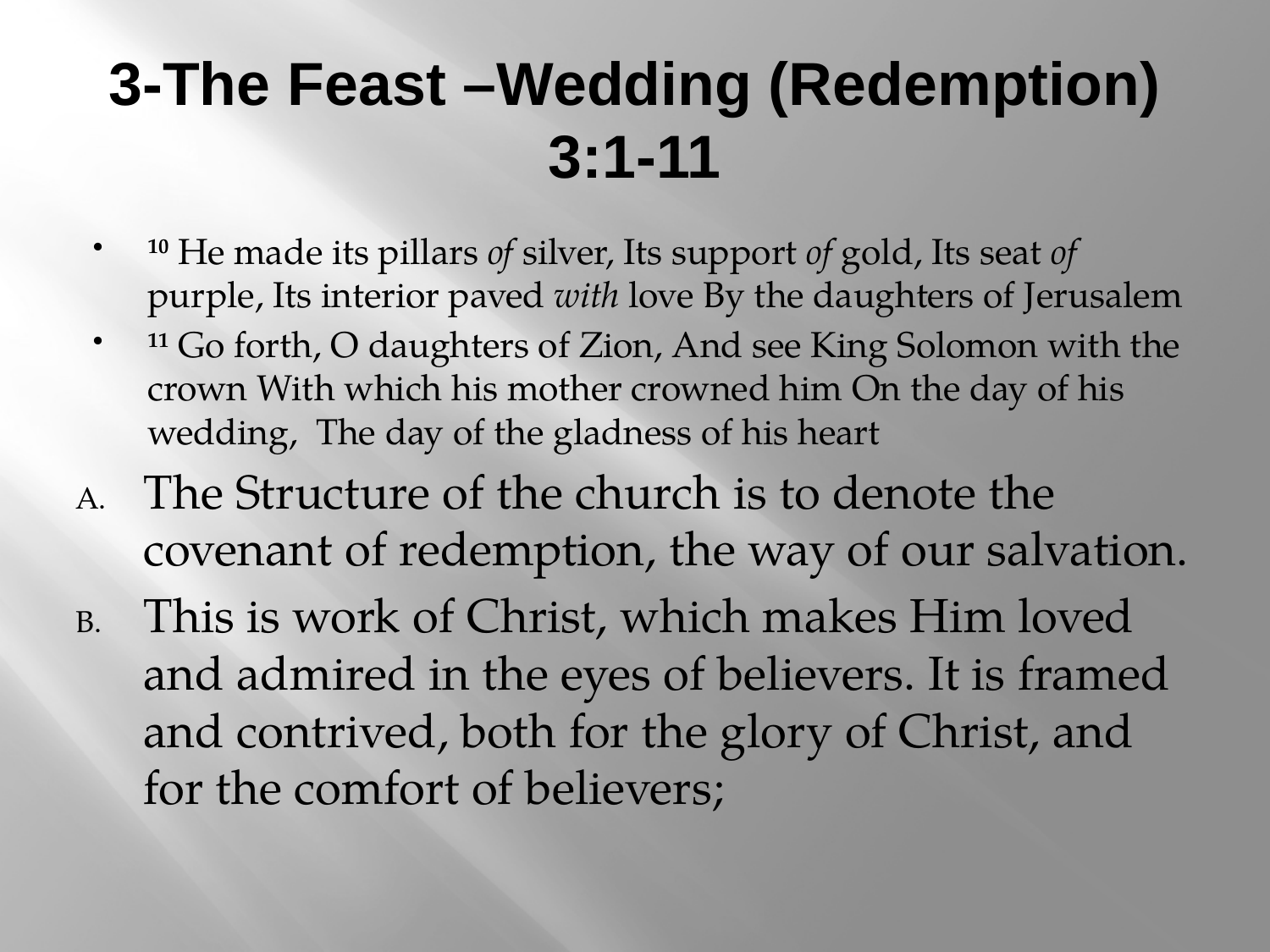

# 3-The Feast –Wedding (Redemption) 3:1-11
10 He made its pillars of silver, Its support of gold, Its seat of purple, Its interior paved with love By the daughters of Jerusalem
11 Go forth, O daughters of Zion, And see King Solomon with the crown With which his mother crowned him On the day of his wedding,  The day of the gladness of his heart
The Structure of the church is to denote the covenant of redemption, the way of our salvation.
This is work of Christ, which makes Him loved and admired in the eyes of believers. It is framed and contrived, both for the glory of Christ, and for the comfort of believers;